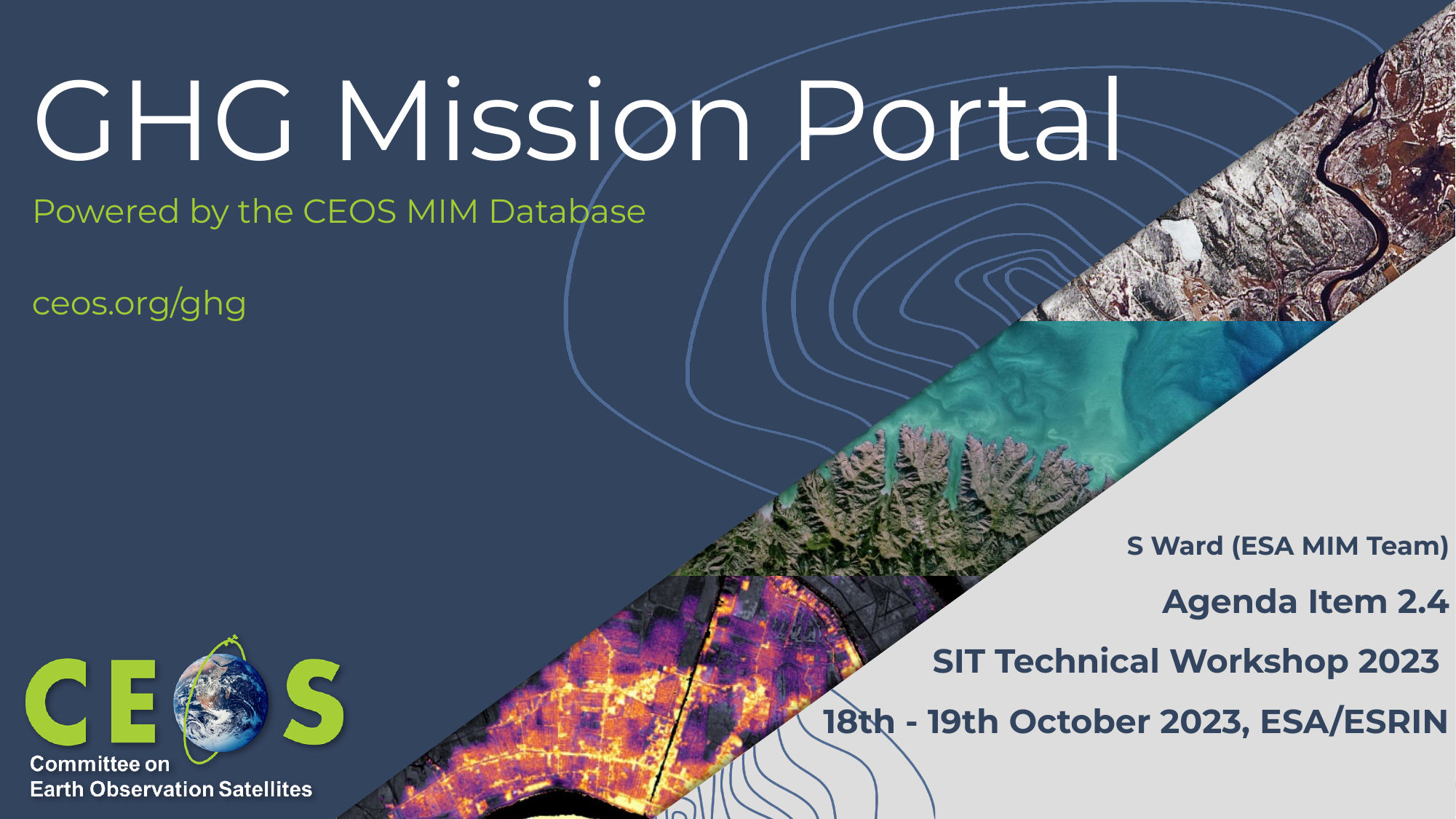

# GHG Mission Portal
Powered by the CEOS MIM Database

ceos.org/ghg

S Ward (ESA MIM Team)
Agenda Item 2.4
SIT Technical Workshop 2023
18th - 19th October 2023, ESA/ESRIN